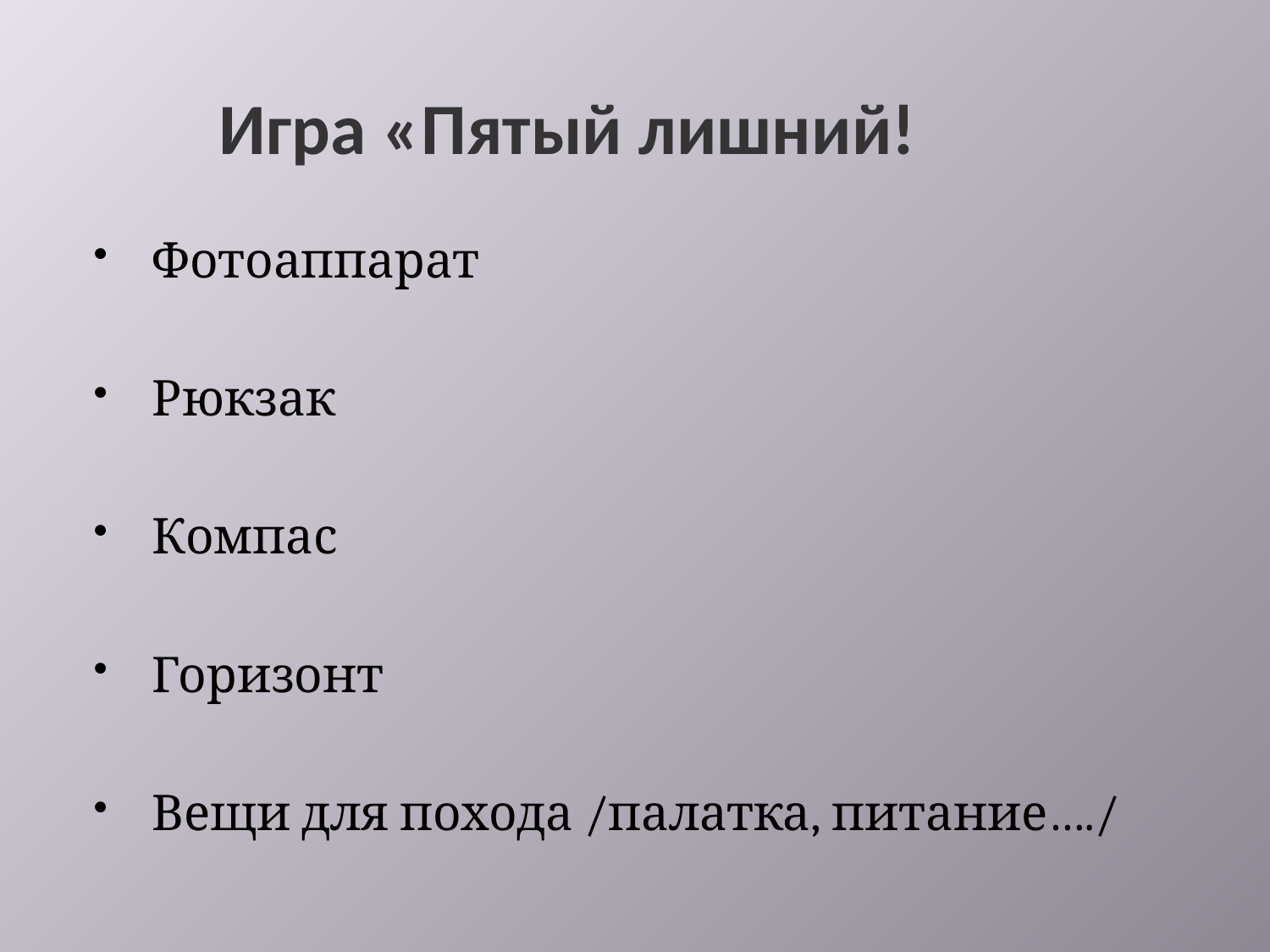

# Игра «Пятый лишний!
Фотоаппарат

Рюкзак

Компас

Горизонт

Вещи для похода /палатка, питание…./